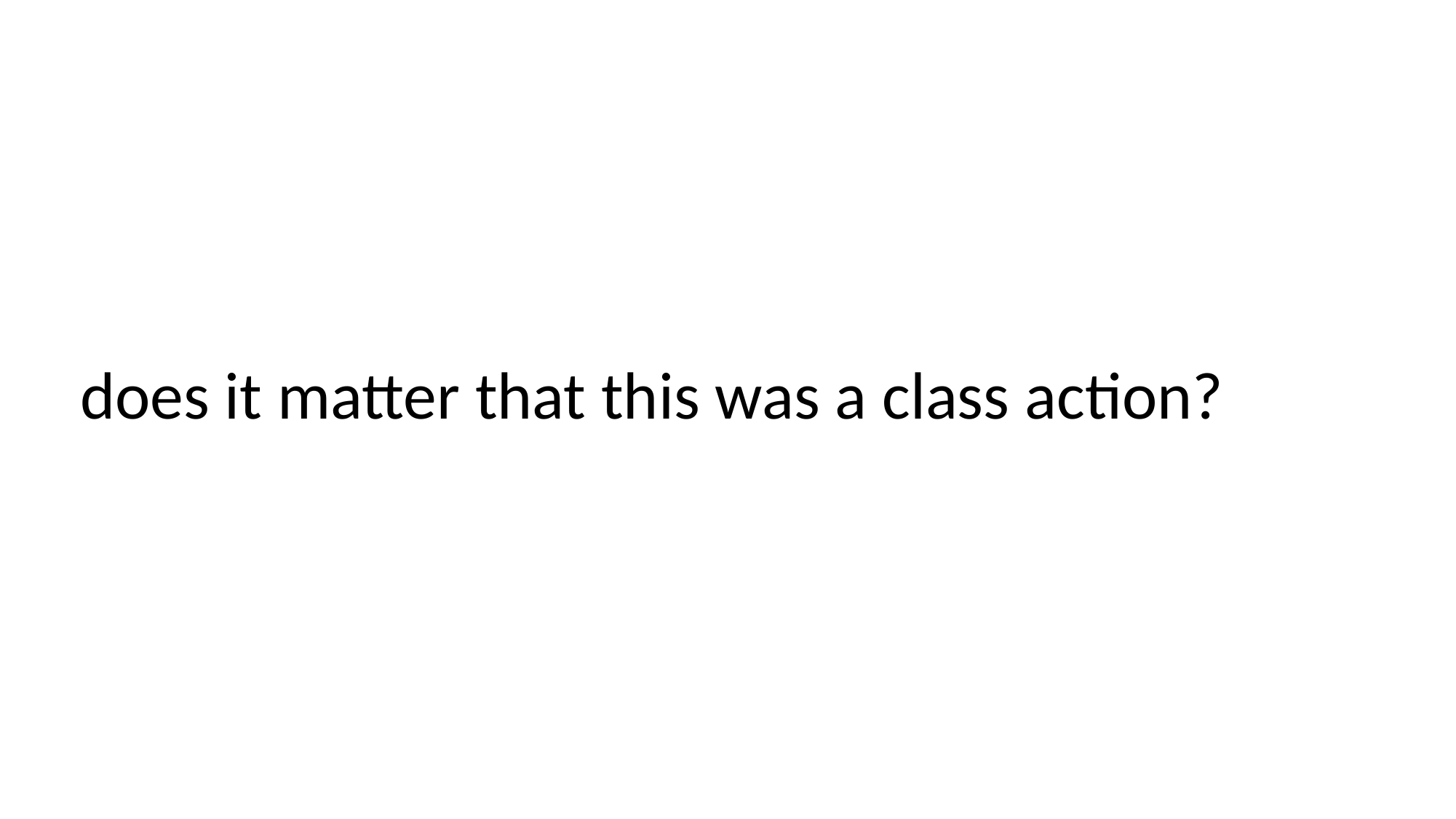

# does it matter that this was a class action?